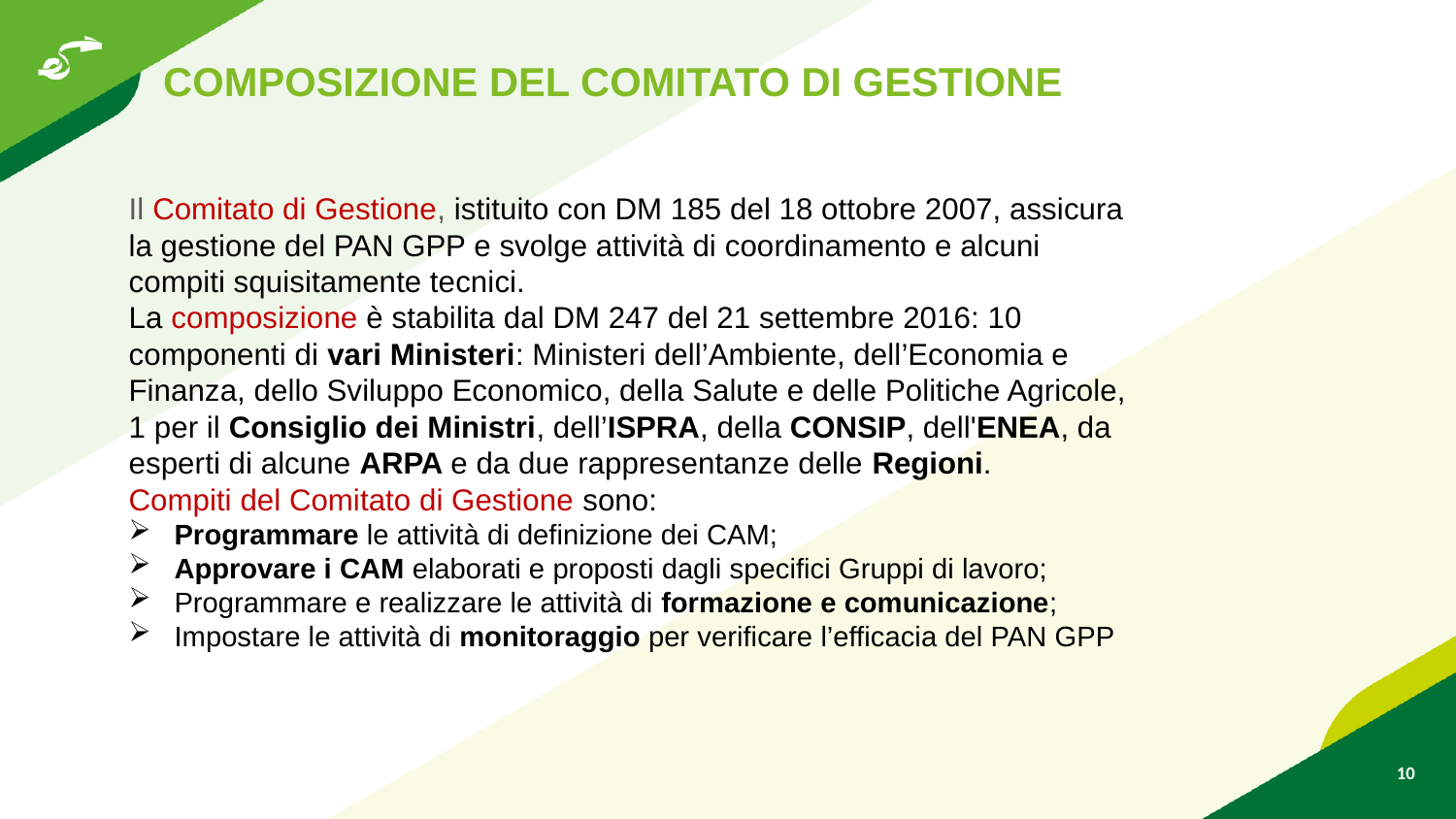

COMPOSIZIONE DEL COMITATO DI GESTIONE
Il Comitato di Gestione, istituito con DM 185 del 18 ottobre 2007, assicura la gestione del PAN GPP e svolge attività di coordinamento e alcuni compiti squisitamente tecnici.
La composizione è stabilita dal DM 247 del 21 settembre 2016: 10 componenti di vari Ministeri: Ministeri dell’Ambiente, dell’Economia e Finanza, dello Sviluppo Economico, della Salute e delle Politiche Agricole, 1 per il Consiglio dei Ministri, dell’ISPRA, della CONSIP, dell'ENEA, da esperti di alcune ARPA e da due rappresentanze delle Regioni.
Compiti del Comitato di Gestione sono:
Programmare le attività di definizione dei CAM;
Approvare i CAM elaborati e proposti dagli specifici Gruppi di lavoro;
Programmare e realizzare le attività di formazione e comunicazione;
Impostare le attività di monitoraggio per verificare l’efficacia del PAN GPP
10